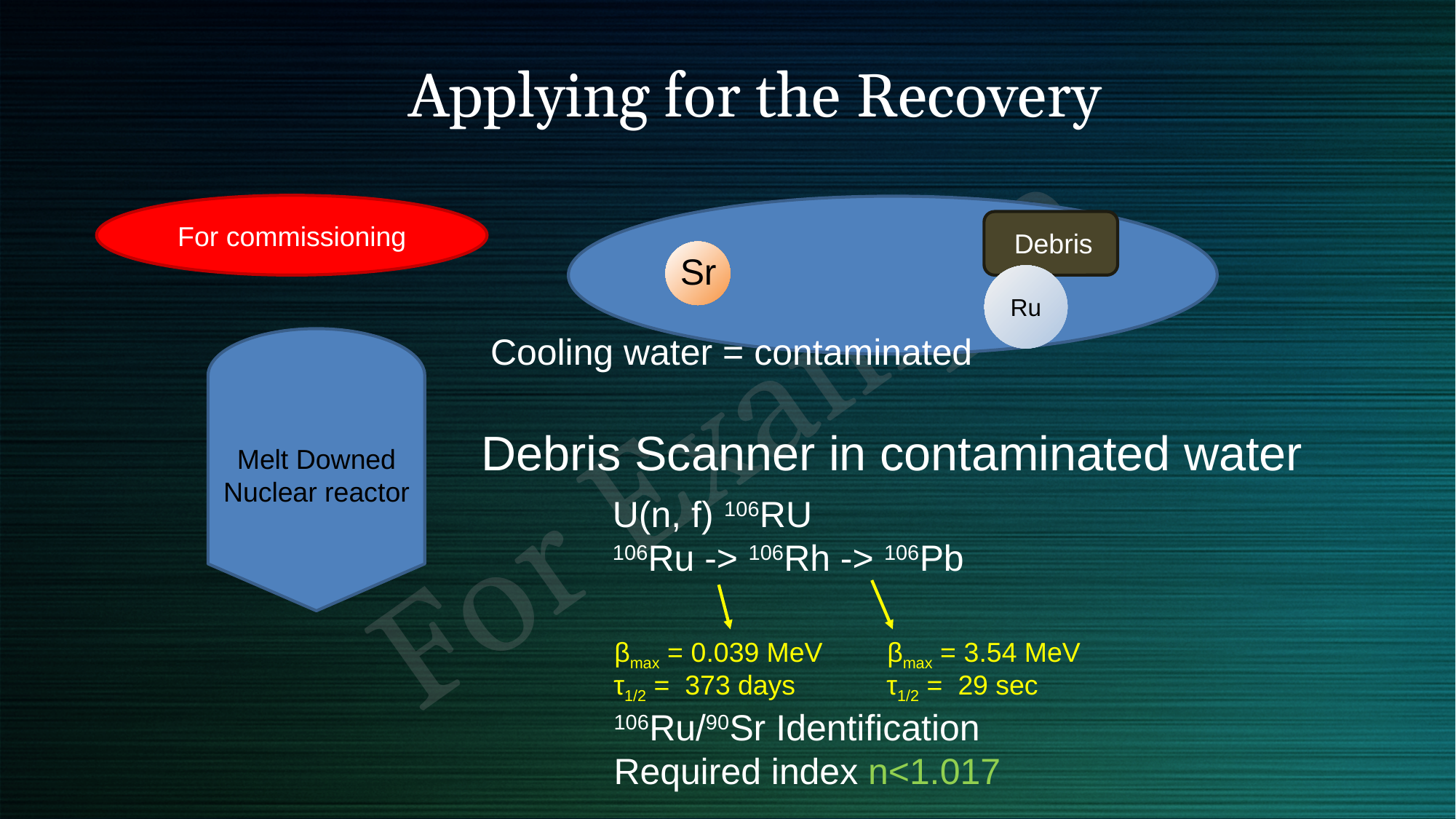

Applying for the Recovery
For commissioning

Debris

Sr
Ru
Cooling water = contaminated
For Example

Debris Scanner in contaminated water
Melt Downed
Nuclear reactor
U(n, f) 106RU
106Ru -> 106Rh -> 106Pb
βmax = 0.039 MeV
βmax = 3.54 MeV
τ1/2 =  373 days
τ1/2 =  29 sec
106Ru/90Sr Identification
Required index n<1.017